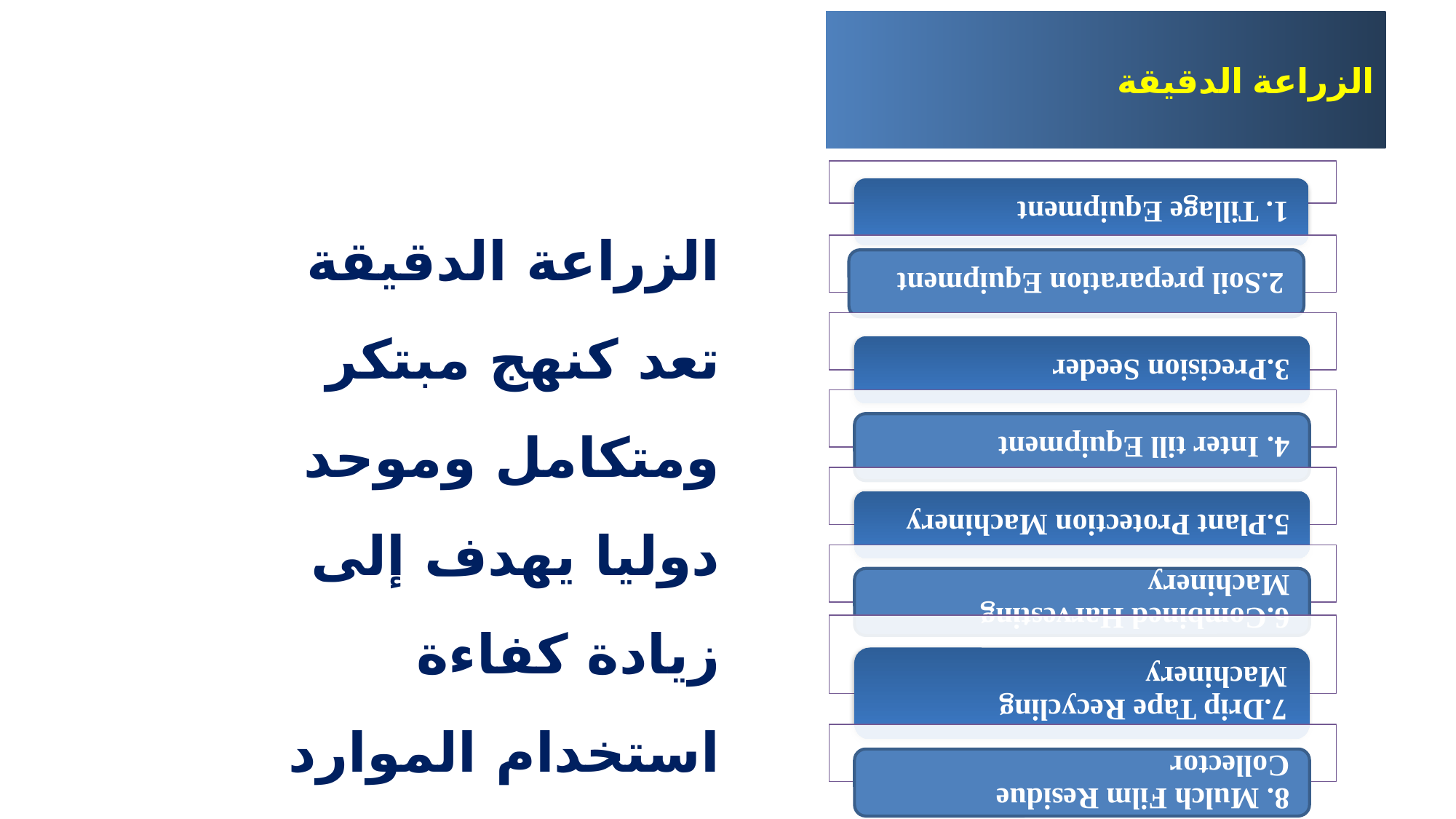

# الزراعة الدقيقة
1. Tillage Equipment
الزراعة الدقيقة تعد كنهج مبتكر ومتكامل وموحد دوليا يهدف إلى زيادة كفاءة استخدام الموارد والحد من عدم اليقين من القرارات المطلوبة للسيطرة على الاختلاف في المزارع.
2.Soil preparation Equipment
3.Precision Seeder
4. Inter till Equipment
5.Plant Protection Machinery
6.Combined Harvesting Machinery
7.Drip Tape Recycling Machinery
8. Mulch Film Residue Collector